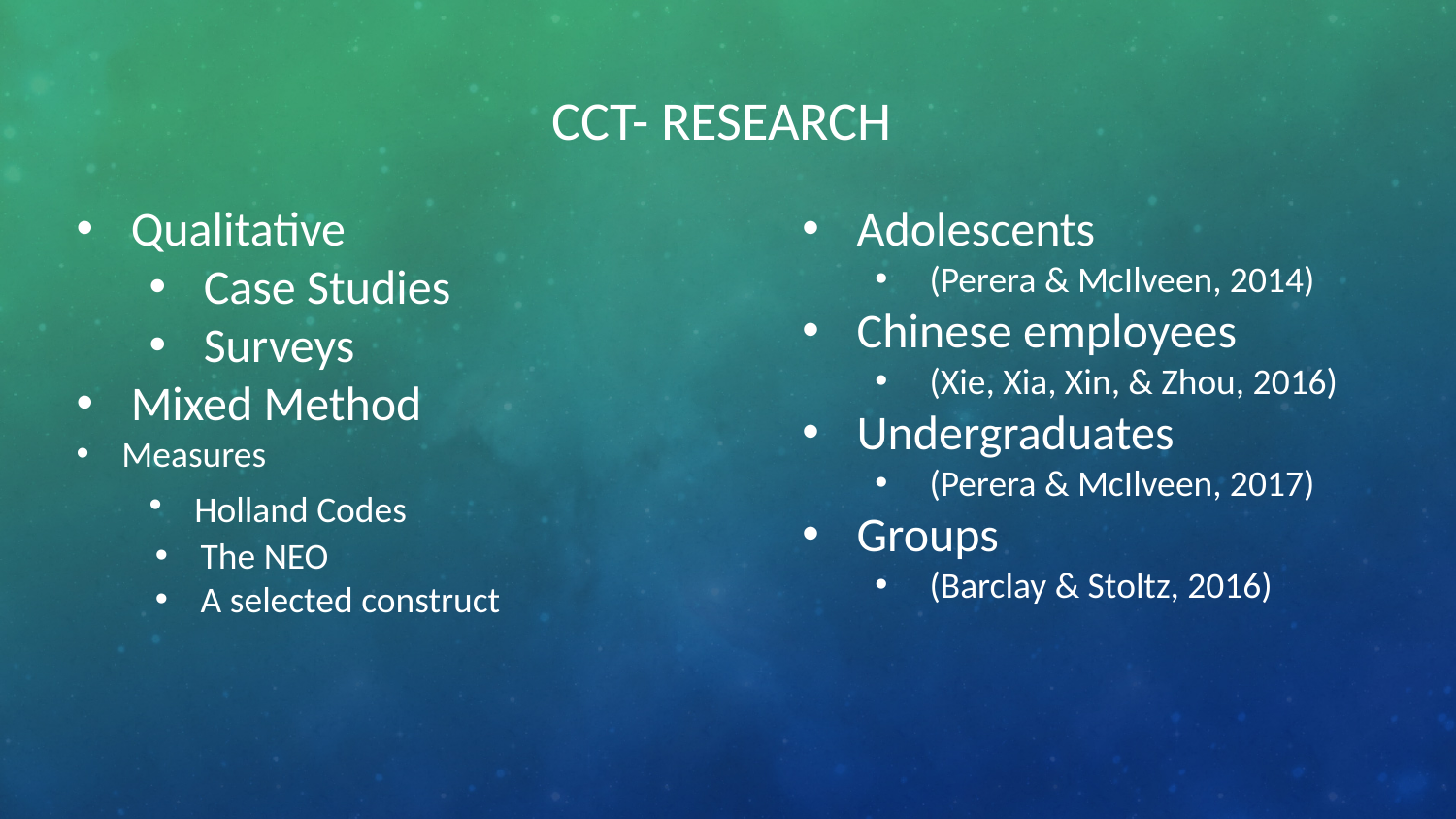

# CCT- Research
Qualitative
Case Studies
Surveys
Mixed Method
Measures
Holland Codes
The NEO
A selected construct
Adolescents
(Perera & McIlveen, 2014)
Chinese employees
(Xie, Xia, Xin, & Zhou, 2016)
Undergraduates
(Perera & McIlveen, 2017)
Groups
(Barclay & Stoltz, 2016)